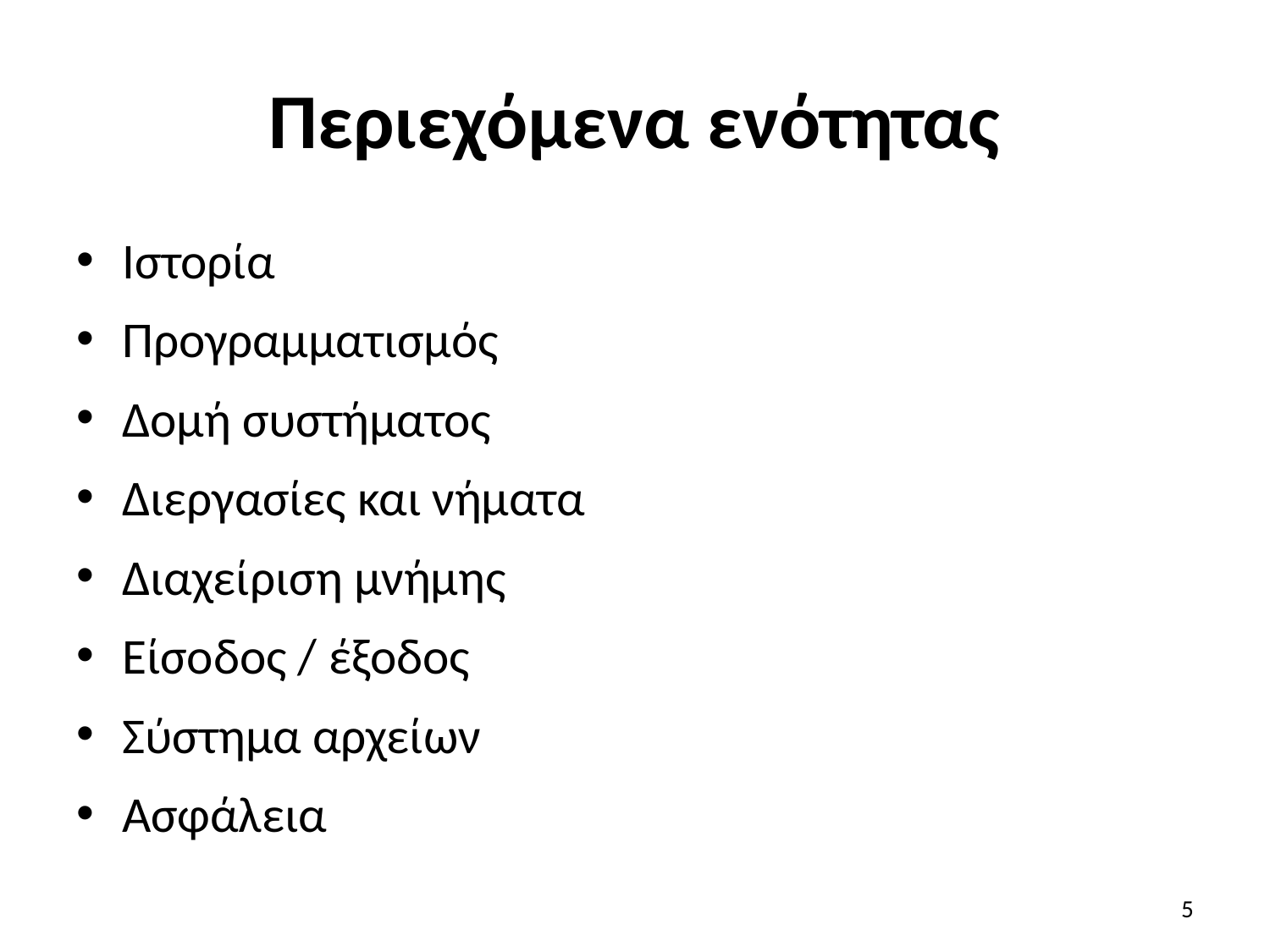

# Περιεχόμενα ενότητας
Ιστορία
Προγραμματισμός
Δομή συστήματος
Διεργασίες και νήματα
Διαχείριση μνήμης
Είσοδος / έξοδος
Σύστημα αρχείων
Ασφάλεια
5